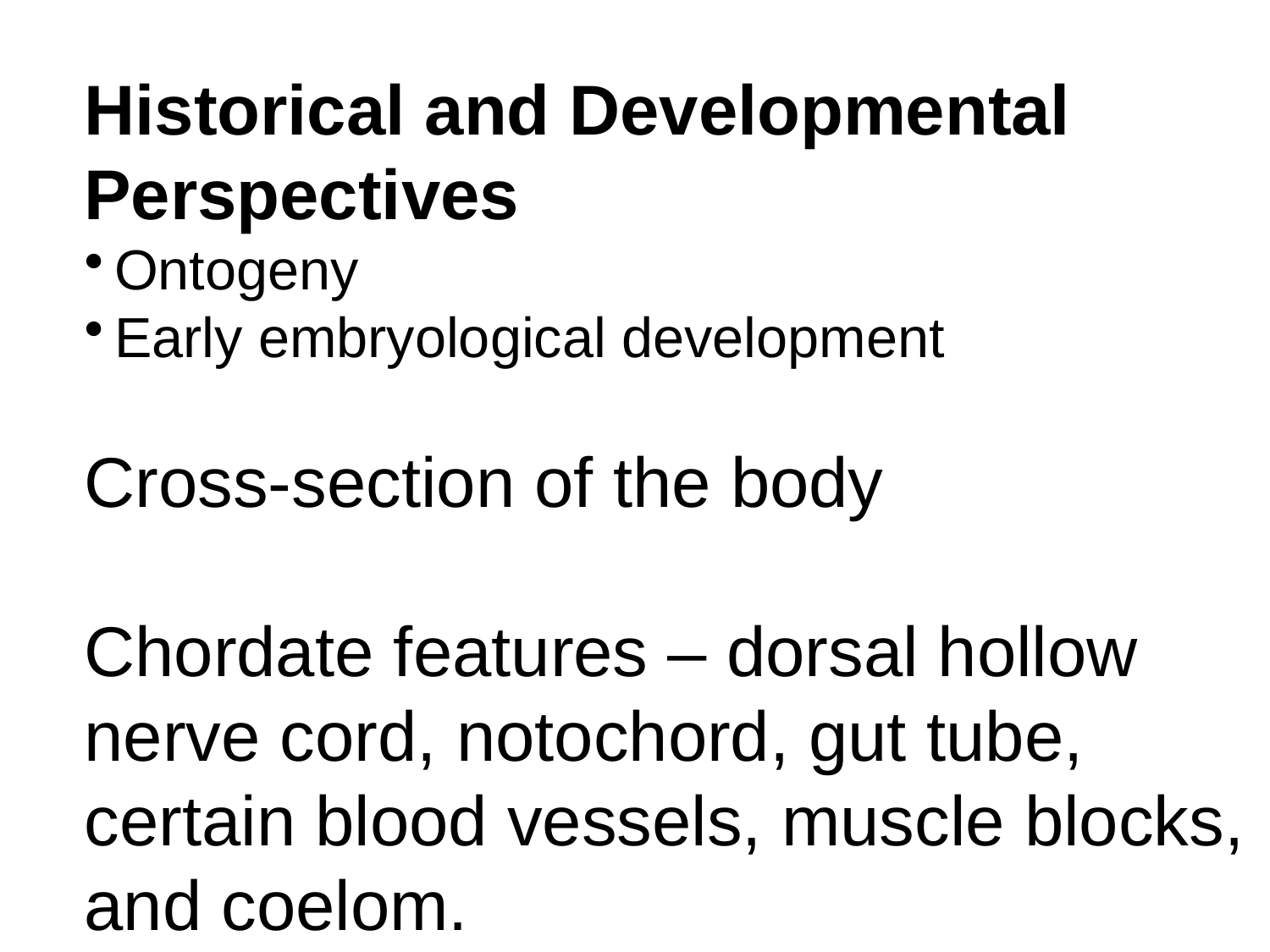

Historical and Developmental Perspectives
Ontogeny
Early embryological development

Cross-section of the body

Chordate features – dorsal hollow nerve cord, notochord, gut tube, certain blood vessels, muscle blocks, and coelom.